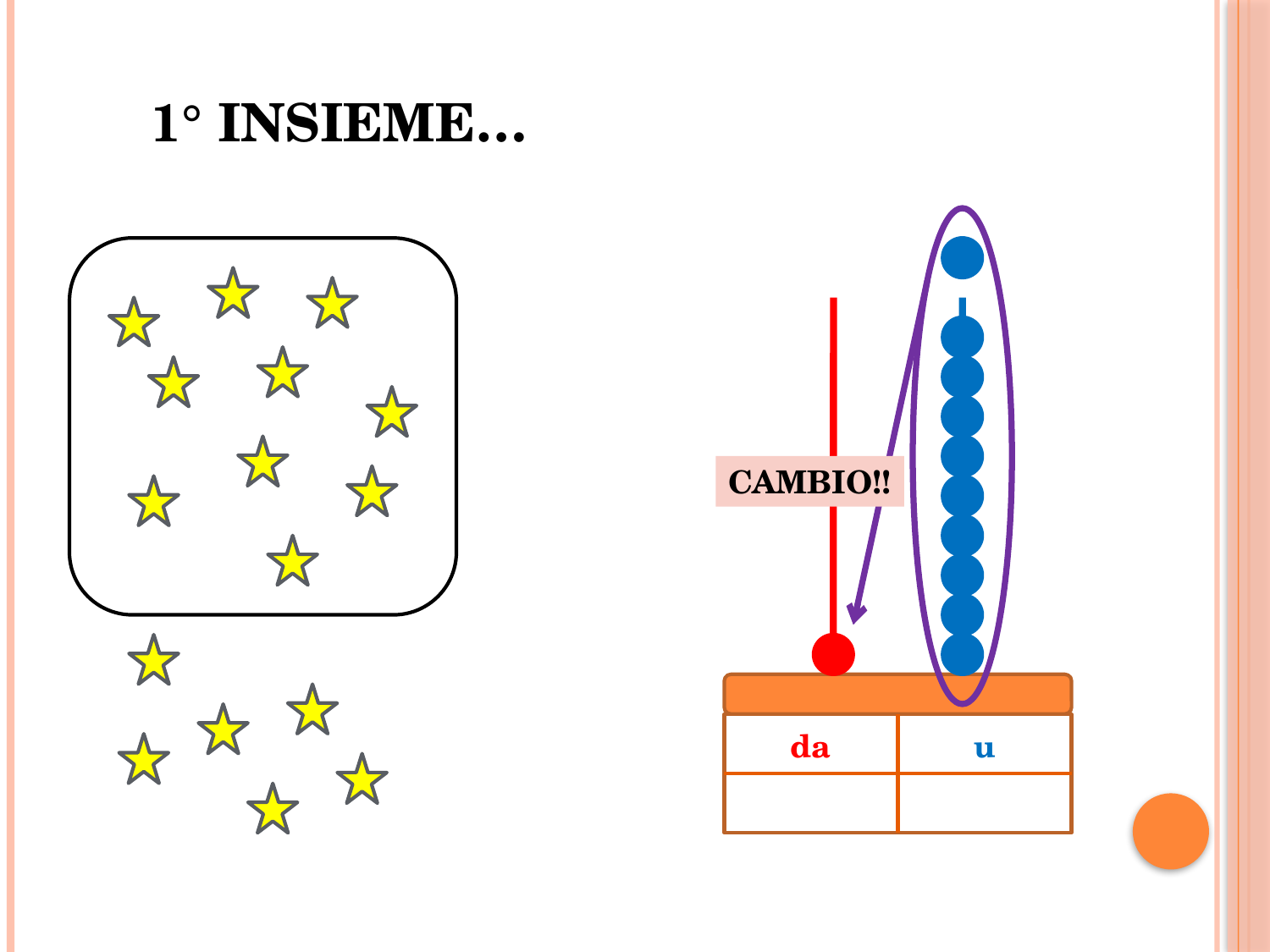

# 1° insieme…

CAMBIO!!

| da | u |
| --- | --- |
|  |  |